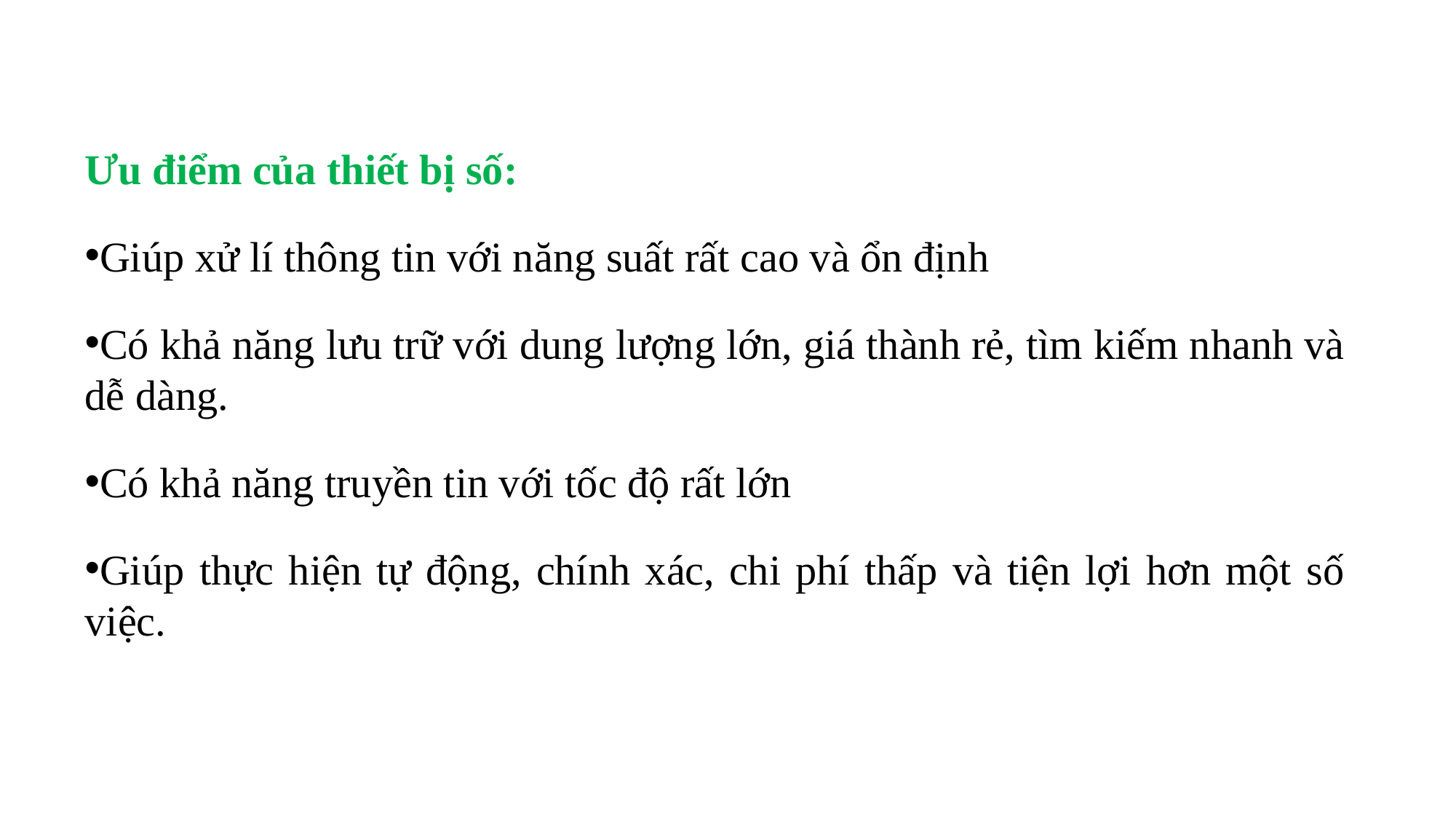

Ưu điểm của thiết bị số:
Giúp xử lí thông tin với năng suất rất cao và ổn định
Có khả năng lưu trữ với dung lượng lớn, giá thành rẻ, tìm kiếm nhanh và dễ dàng.
Có khả năng truyền tin với tốc độ rất lớn
Giúp thực hiện tự động, chính xác, chi phí thấp và tiện lợi hơn một số việc.
19